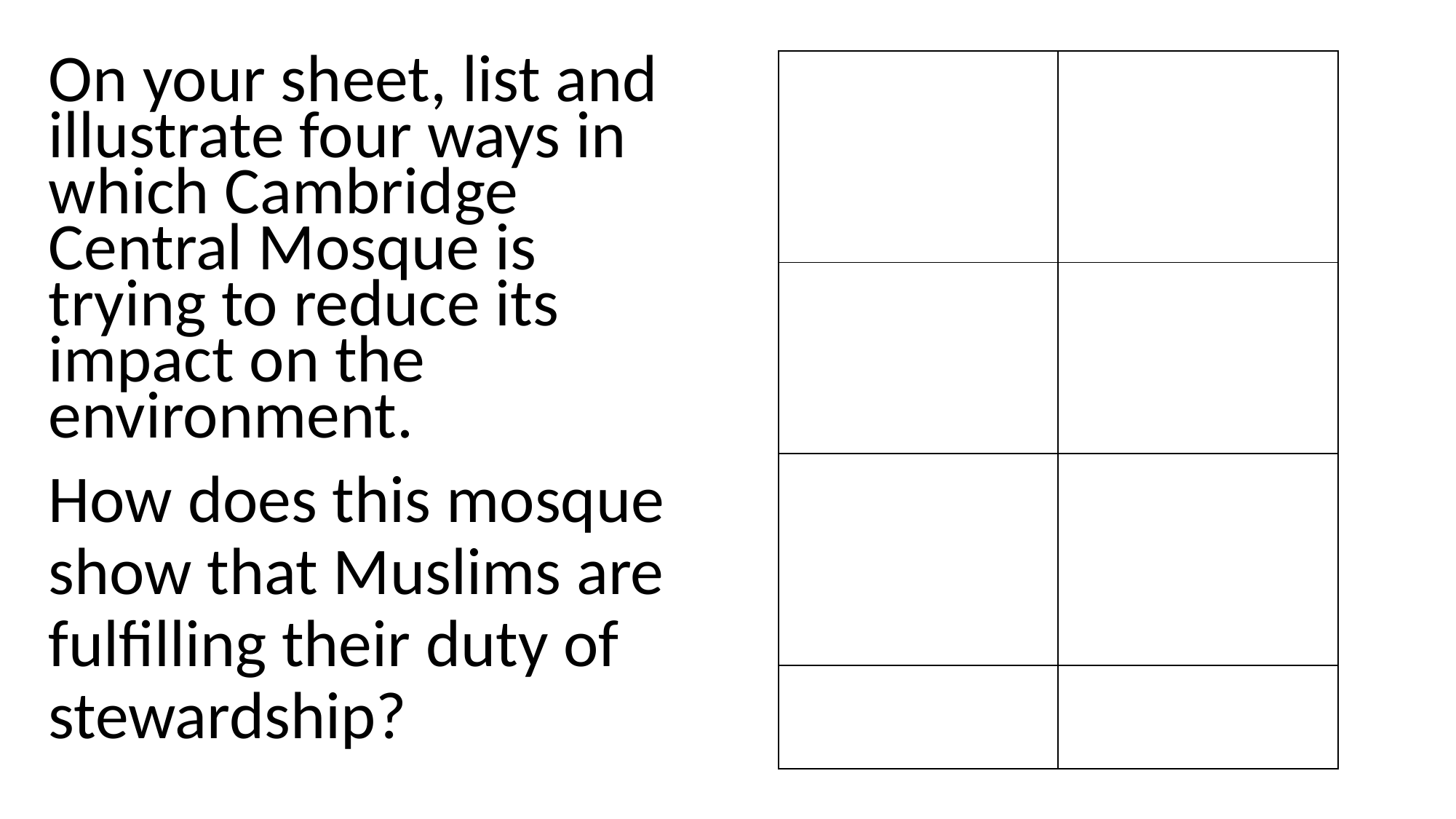

|  |  |
| --- | --- |
|  |  |
|  |  |
|  |  |
On your sheet, list and illustrate four ways in which Cambridge Central Mosque is trying to reduce its impact on the environment.
How does this mosque show that Muslims are fulfilling their duty of stewardship?